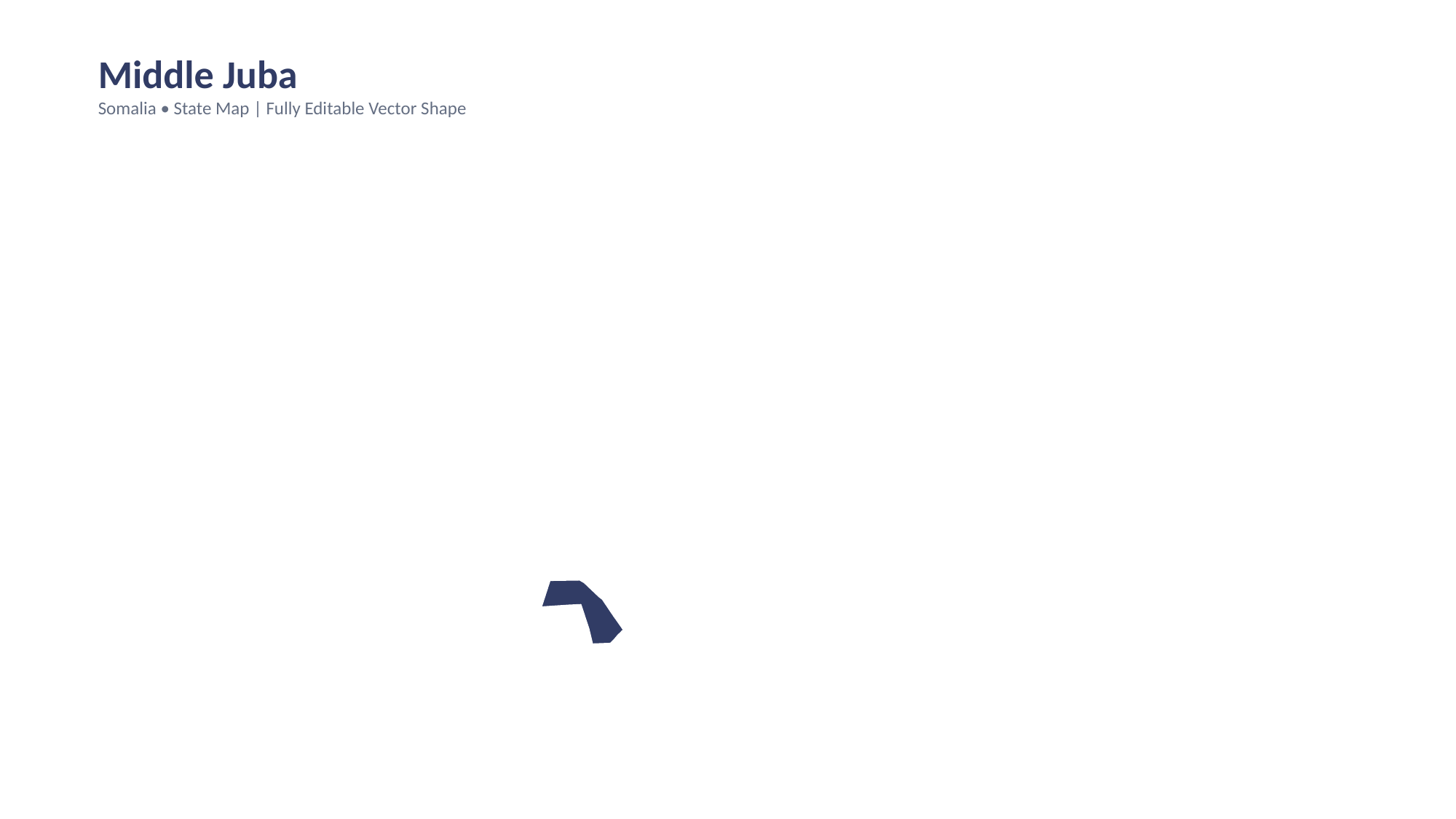

Middle Juba
Somalia • State Map | Fully Editable Vector Shape